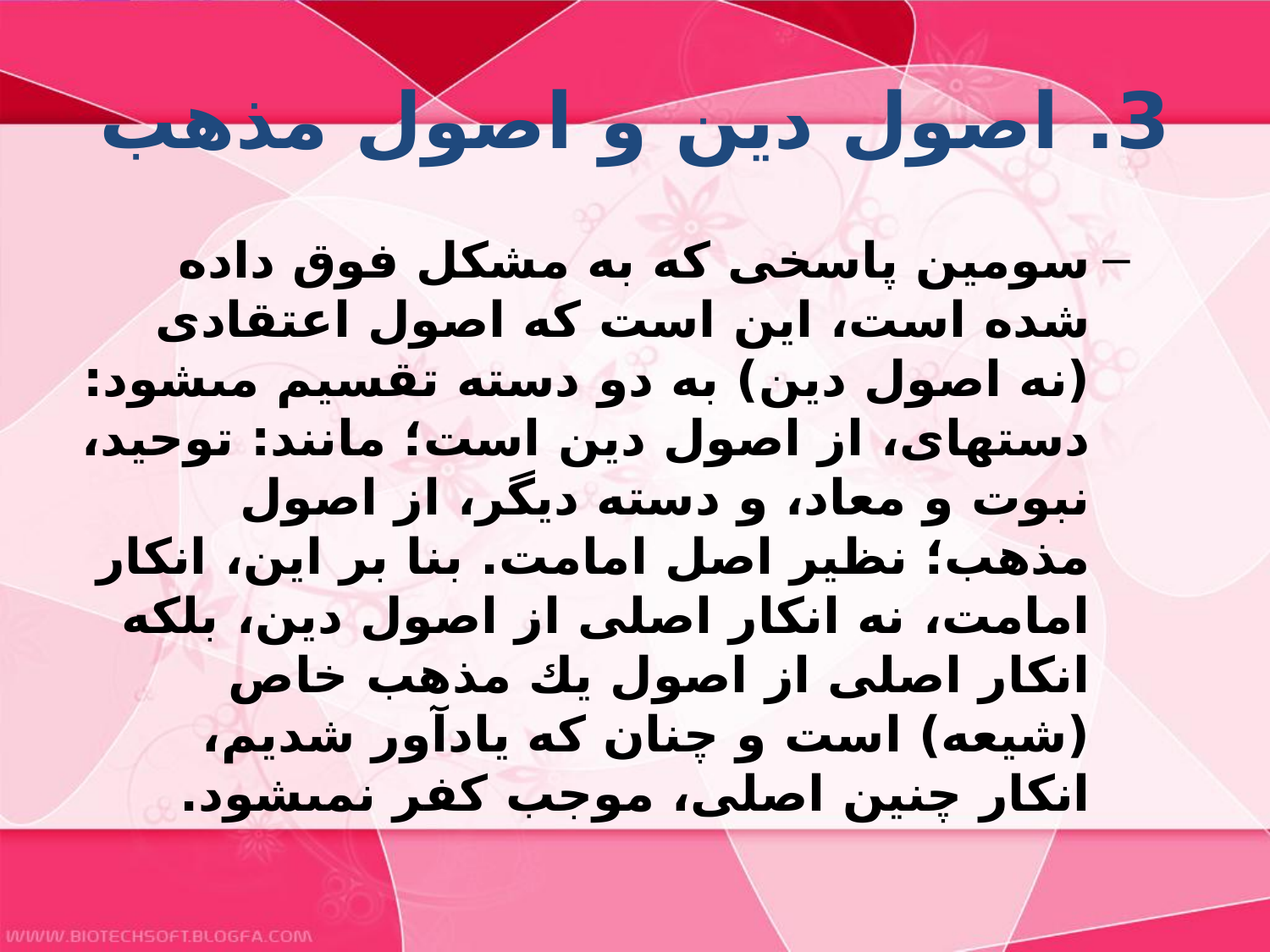

# 3. اصول دين و اصول مذهب‏
سومين پاسخى كه به مشكل فوق داده شده است، اين است كه اصول اعتقادى (نه اصول دين) به دو دسته تقسيم مى‏شود: دسته‏اى، از اصول دين است؛ مانند: توحيد، نبوت و معاد، و دسته ديگر، از اصول مذهب؛ نظير اصل امامت. بنا بر اين، انكار امامت، نه انكار اصلى از اصول دين، بلكه انكار اصلى از اصول يك مذهب خاص (شيعه) است و چنان كه يادآور شديم، انكار چنين اصلى، موجب كفر نمى‏شود.